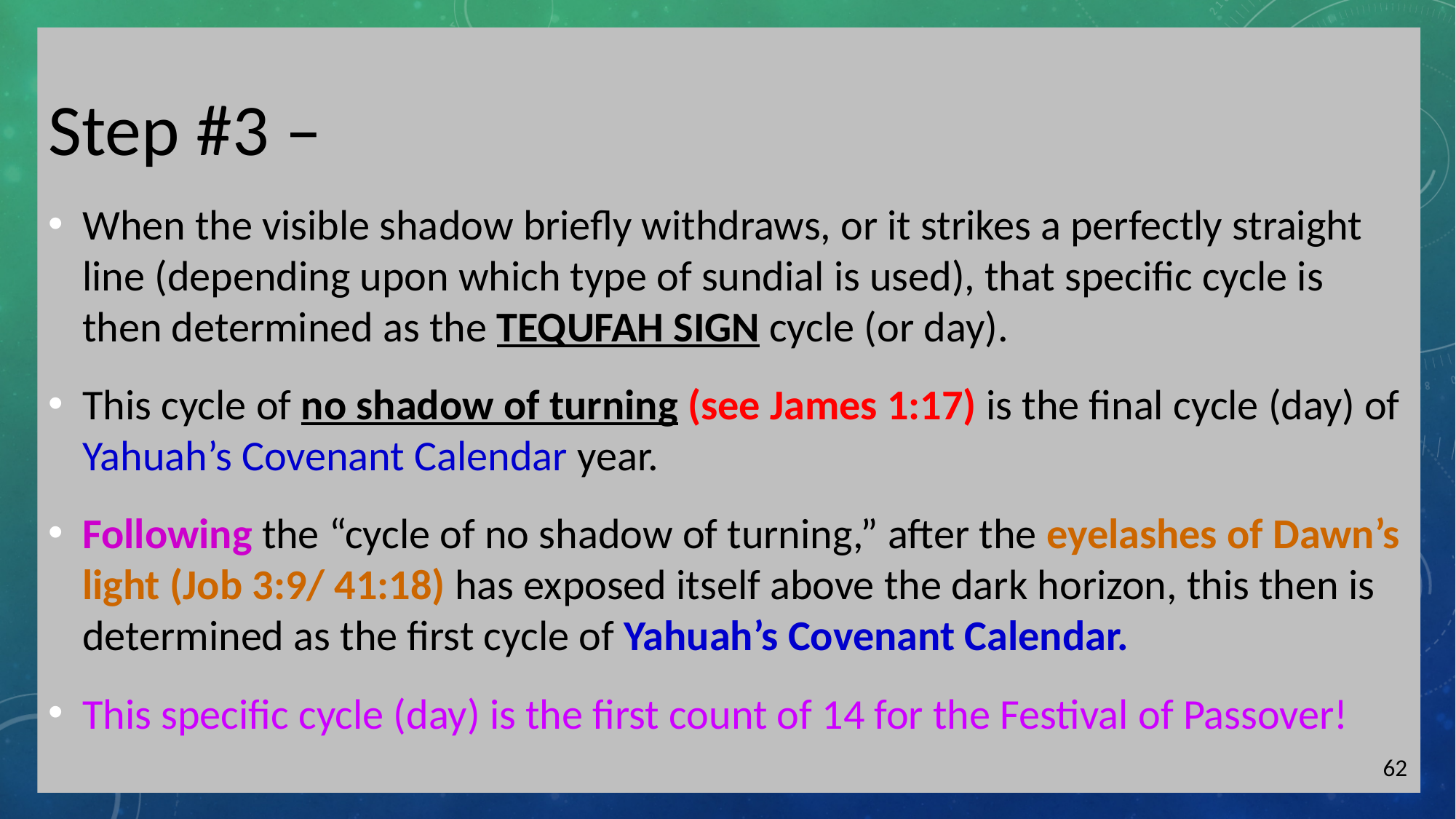

Step #3 –
When the visible shadow briefly withdraws, or it strikes a perfectly straight line (depending upon which type of sundial is used), that specific cycle is then determined as the TEQUFAH SIGN cycle (or day).
This cycle of no shadow of turning (see James 1:17) is the final cycle (day) of Yahuah’s Covenant Calendar year.
Following the “cycle of no shadow of turning,” after the eyelashes of Dawn’s light (Job 3:9/ 41:18) has exposed itself above the dark horizon, this then is determined as the first cycle of Yahuah’s Covenant Calendar.
This specific cycle (day) is the first count of 14 for the Festival of Passover!
62